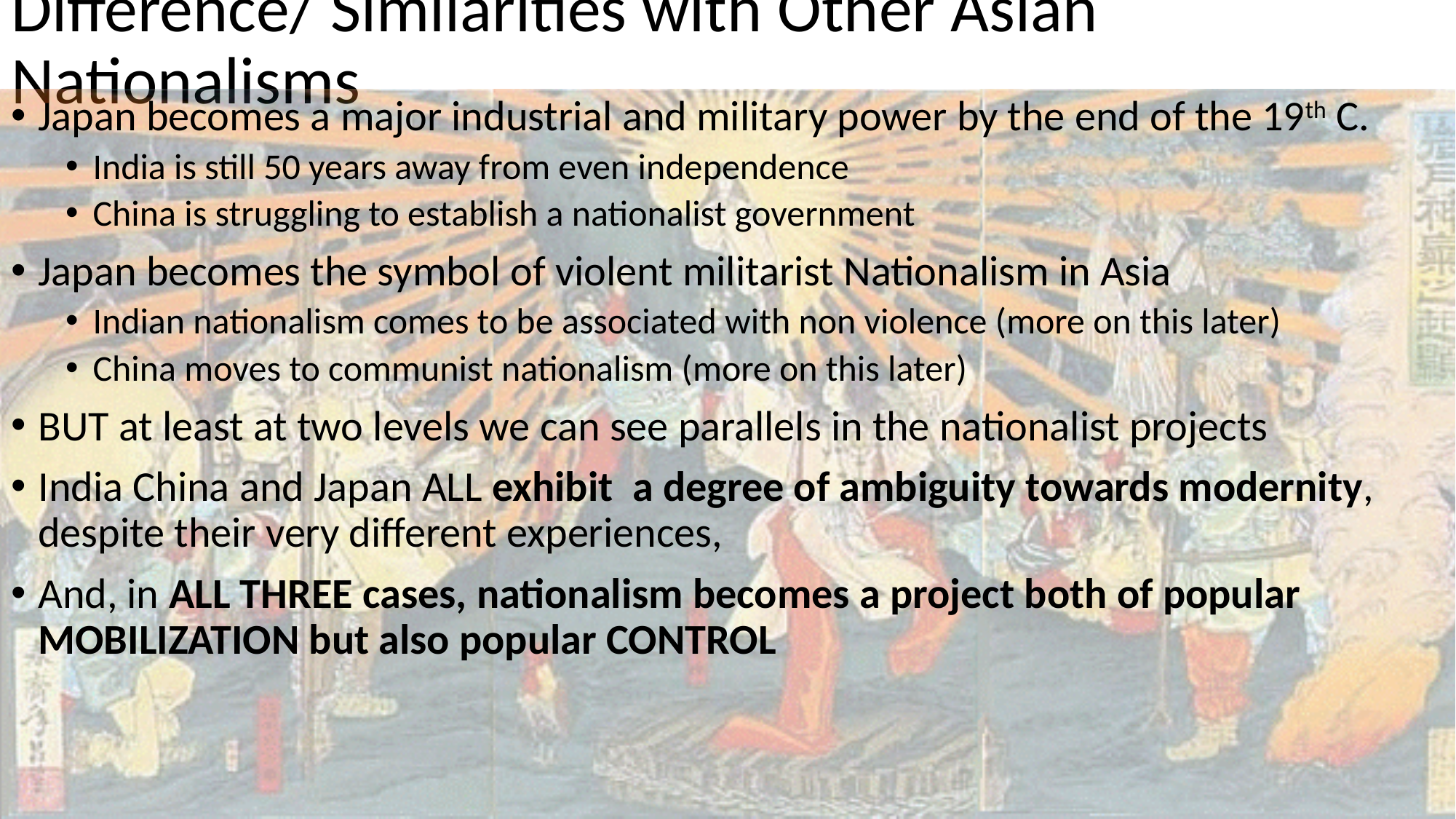

# Difference/ Similarities with Other Asian Nationalisms
Japan becomes a major industrial and military power by the end of the 19th C.
India is still 50 years away from even independence
China is struggling to establish a nationalist government
Japan becomes the symbol of violent militarist Nationalism in Asia
Indian nationalism comes to be associated with non violence (more on this later)
China moves to communist nationalism (more on this later)
BUT at least at two levels we can see parallels in the nationalist projects
India China and Japan ALL exhibit  a degree of ambiguity towards modernity, despite their very different experiences,
And, in ALL THREE cases, nationalism becomes a project both of popular MOBILIZATION but also popular CONTROL